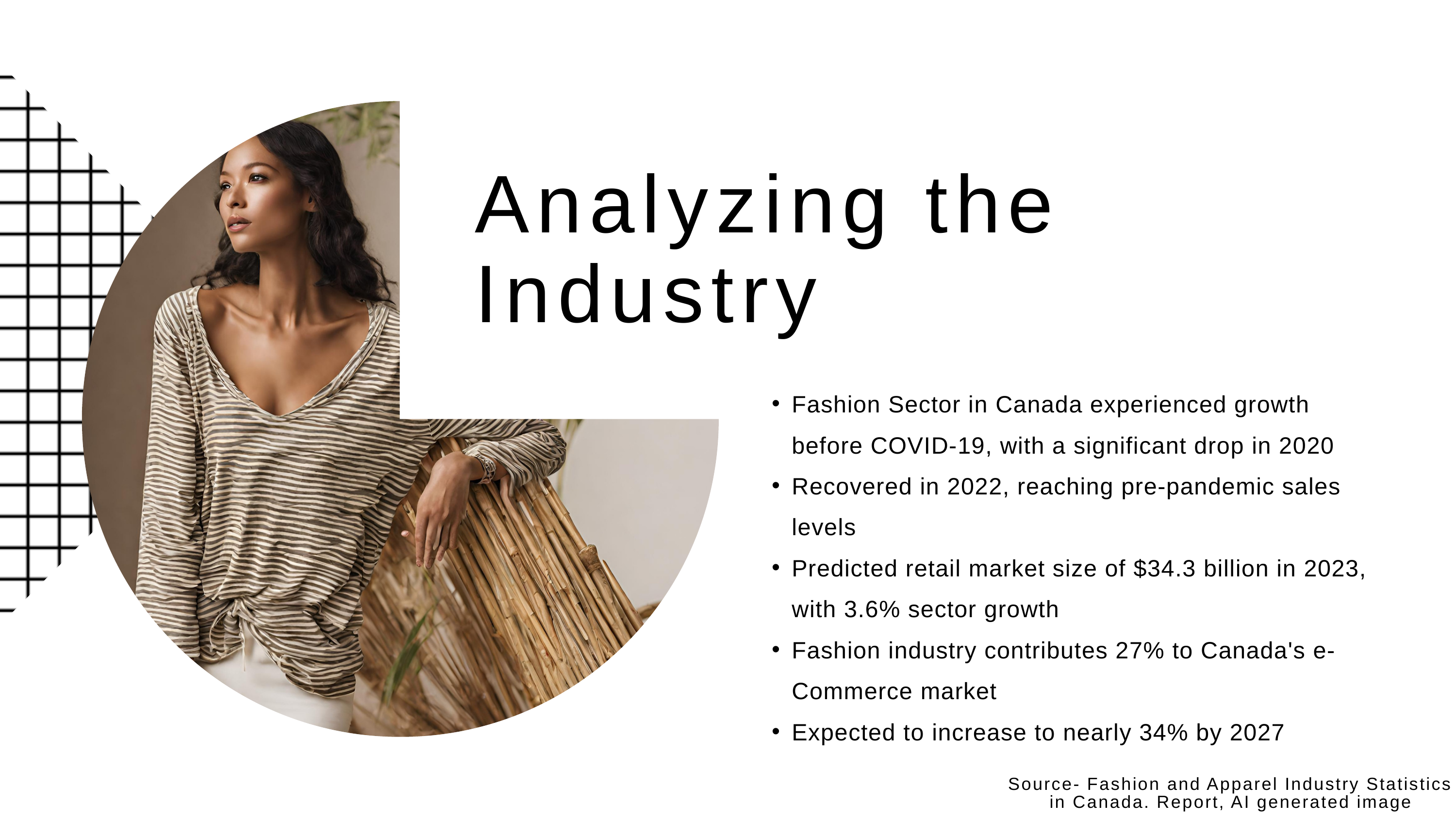

Analyzing the Industry
Fashion Sector in Canada experienced growth before COVID-19, with a significant drop in 2020
Recovered in 2022, reaching pre-pandemic sales levels
Predicted retail market size of $34.3 billion in 2023, with 3.6% sector growth
Fashion industry contributes 27% to Canada's e-Commerce market
Expected to increase to nearly 34% by 2027
Source- Fashion and Apparel Industry Statistics in Canada. Report, AI generated image